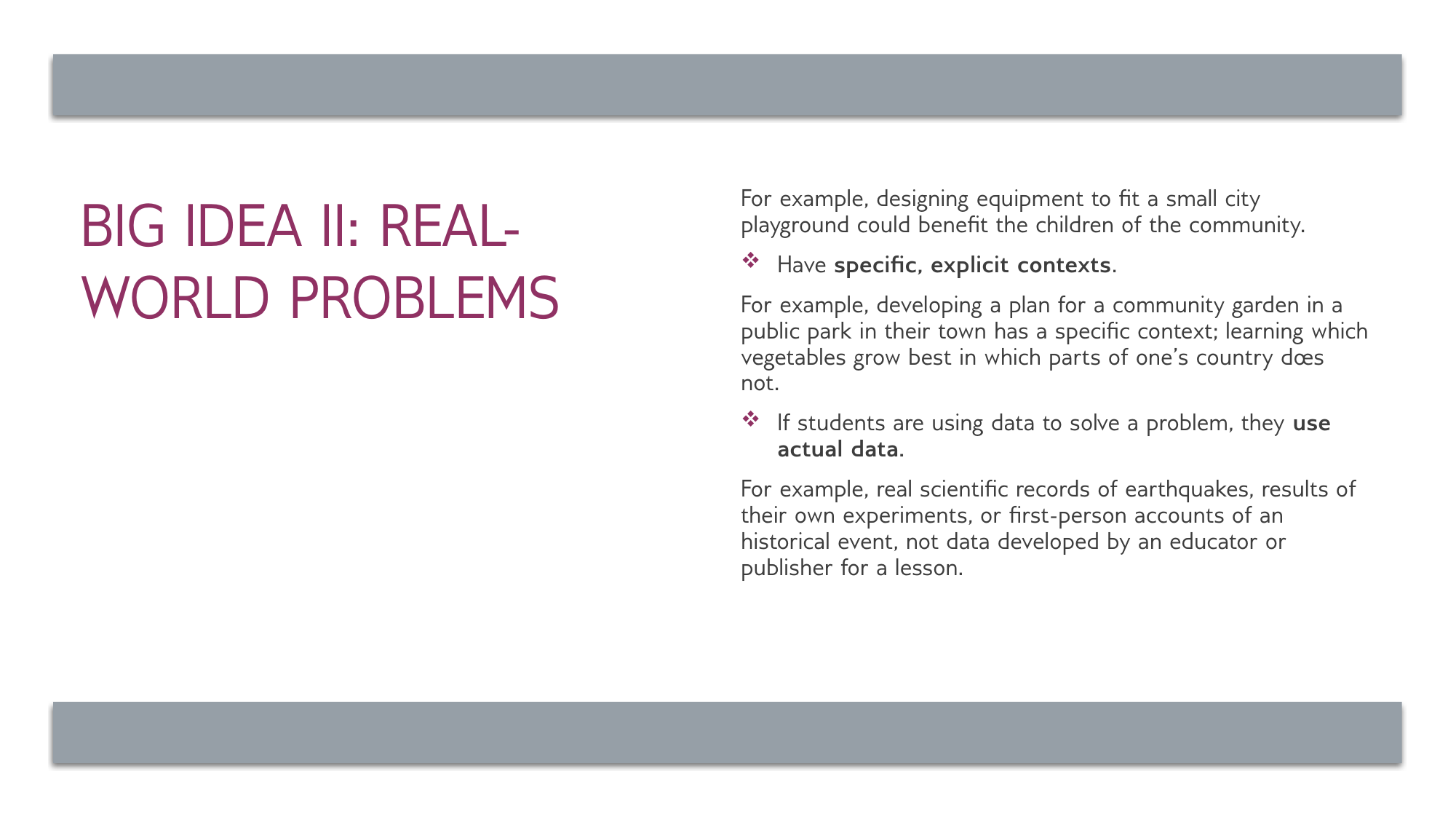

# BIG IDEA II: Real-world problems
For example, designing equipment to fit a small city playground could benefit the children of the community.
Have specific, explicit contexts.
For example, developing a plan for a community garden in a public park in their town has a specific context; learning which vegetables grow best in which parts of one’s country does not.
If students are using data to solve a problem, they use actual data.
For example, real scientific records of earthquakes, results of their own experiments, or first-person accounts of an historical event, not data developed by an educator or publisher for a lesson.